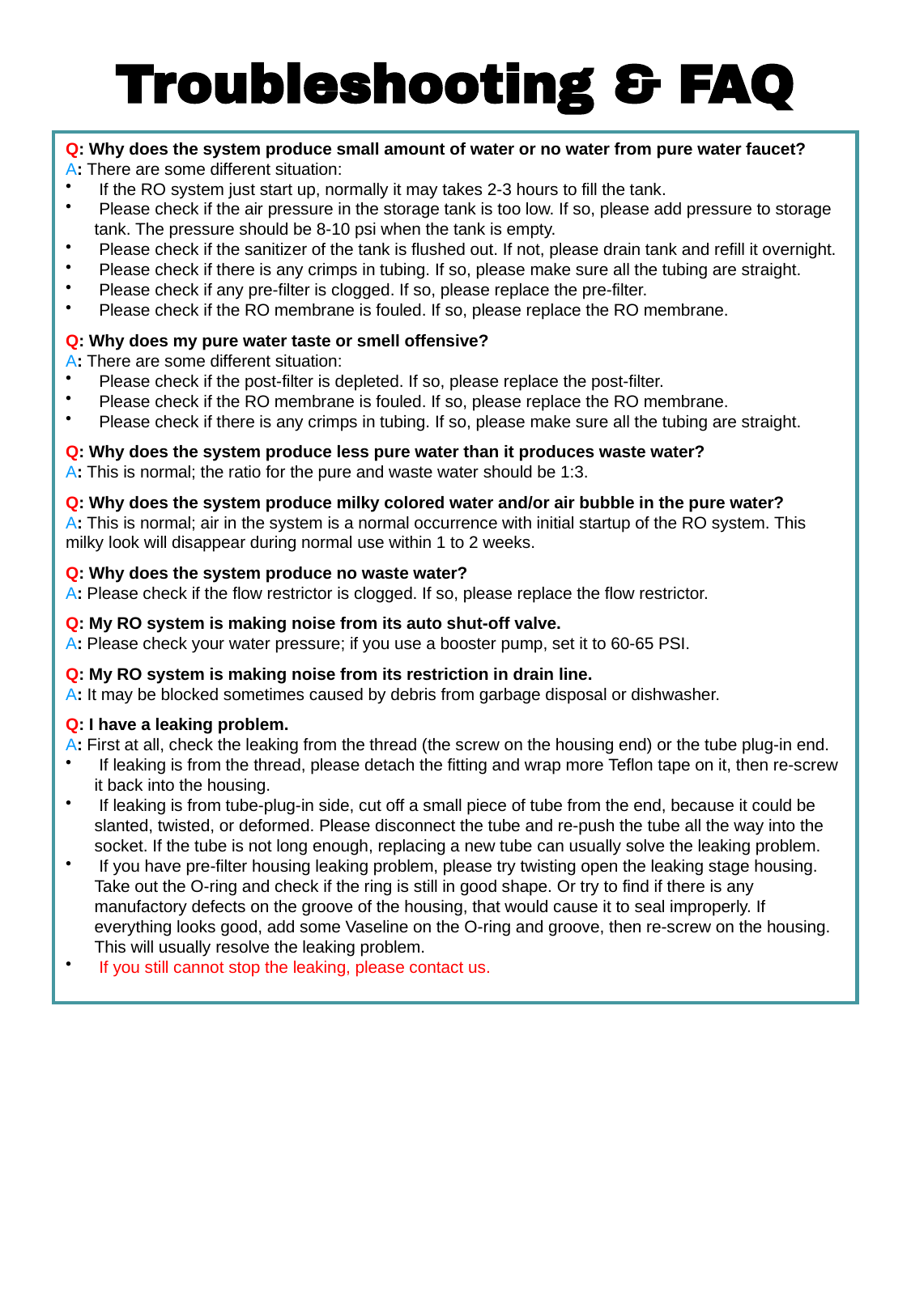

Troubleshooting & FAQ
Q: Why does the system produce small amount of water or no water from pure water faucet?
A: There are some different situation:
 If the RO system just start up, normally it may takes 2-3 hours to fill the tank.
 Please check if the air pressure in the storage tank is too low. If so, please add pressure to storage tank. The pressure should be 8-10 psi when the tank is empty.
 Please check if the sanitizer of the tank is flushed out. If not, please drain tank and refill it overnight.
 Please check if there is any crimps in tubing. If so, please make sure all the tubing are straight.
 Please check if any pre-filter is clogged. If so, please replace the pre-filter.
 Please check if the RO membrane is fouled. If so, please replace the RO membrane.

Q: Why does my pure water taste or smell offensive?
A: There are some different situation:
 Please check if the post-filter is depleted. If so, please replace the post-filter.
 Please check if the RO membrane is fouled. If so, please replace the RO membrane.
 Please check if there is any crimps in tubing. If so, please make sure all the tubing are straight.

Q: Why does the system produce less pure water than it produces waste water?
A: This is normal; the ratio for the pure and waste water should be 1:3.

Q: Why does the system produce milky colored water and/or air bubble in the pure water?
A: This is normal; air in the system is a normal occurrence with initial startup of the RO system. This milky look will disappear during normal use within 1 to 2 weeks.

Q: Why does the system produce no waste water?
A: Please check if the flow restrictor is clogged. If so, please replace the flow restrictor.

Q: My RO system is making noise from its auto shut-off valve.
A: Please check your water pressure; if you use a booster pump, set it to 60-65 PSI.

Q: My RO system is making noise from its restriction in drain line.
A: It may be blocked sometimes caused by debris from garbage disposal or dishwasher.

Q: I have a leaking problem.
A: First at all, check the leaking from the thread (the screw on the housing end) or the tube plug-in end.
 If leaking is from the thread, please detach the fitting and wrap more Teflon tape on it, then re-screw it back into the housing.
 If leaking is from tube-plug-in side, cut off a small piece of tube from the end, because it could be slanted, twisted, or deformed. Please disconnect the tube and re-push the tube all the way into the socket. If the tube is not long enough, replacing a new tube can usually solve the leaking problem.
 If you have pre-filter housing leaking problem, please try twisting open the leaking stage housing. Take out the O-ring and check if the ring is still in good shape. Or try to find if there is any manufactory defects on the groove of the housing, that would cause it to seal improperly. If everything looks good, add some Vaseline on the O-ring and groove, then re-screw on the housing. This will usually resolve the leaking problem.
 If you still cannot stop the leaking, please contact us.